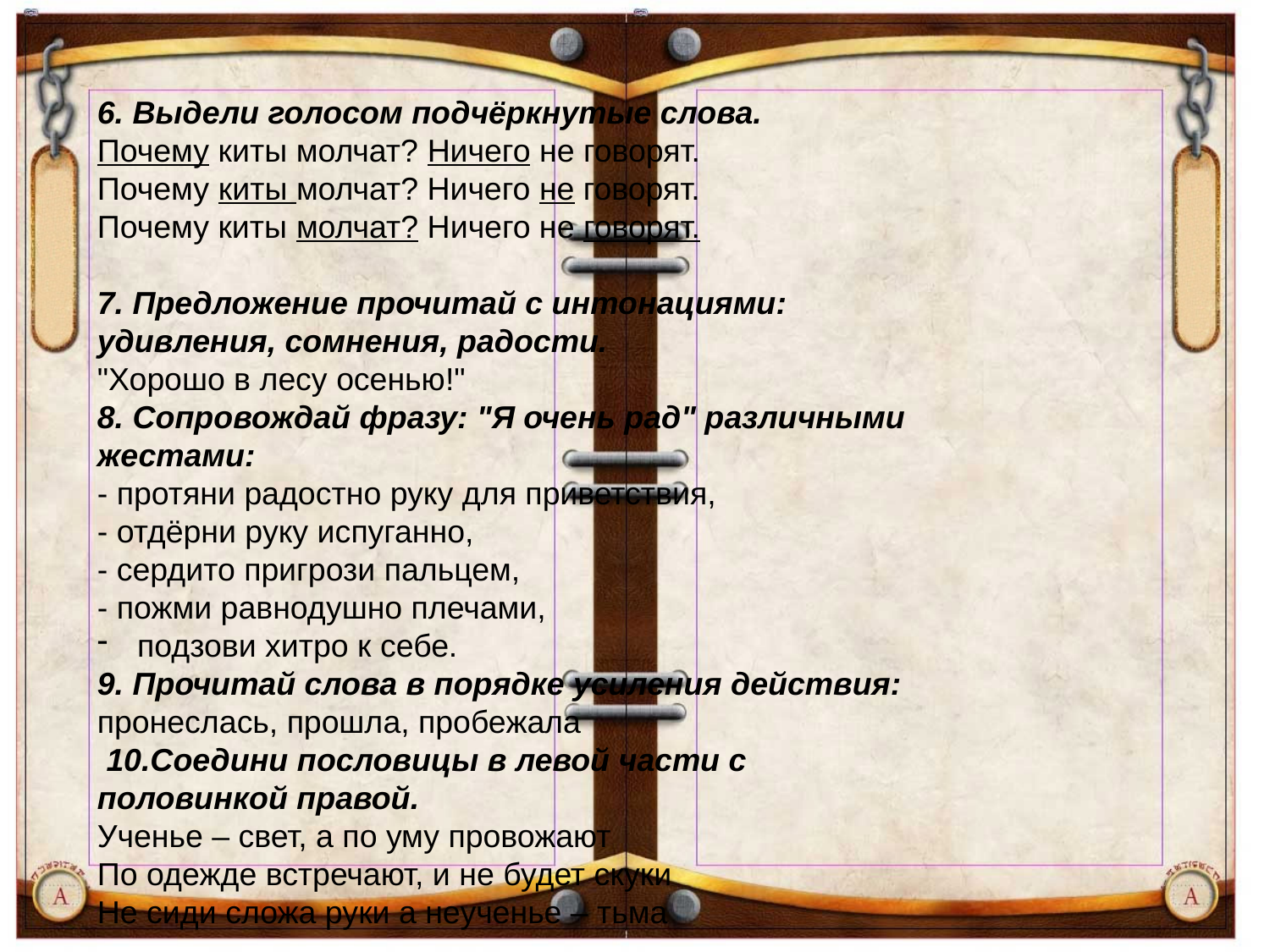

6. Выдели голосом подчёркнутые слова.
Почему киты молчат? Ничего не говорят.
Почему киты молчат? Ничего не говорят.
Почему киты молчат? Ничего не говорят.

7. Предложение прочитай с интонациями: удивления, сомнения, радости.
"Хорошо в лесу осенью!"
8. Сопровождай фразу: "Я очень рад" различными жестами:
- протяни радостно руку для приветствия,
- отдёрни руку испуганно,
- сердито пригрози пальцем,
- пожми равнодушно плечами,
подзови хитро к себе.
9. Прочитай слова в порядке усиления действия:
пронеслась, прошла, пробежала
 10.Соедини пословицы в левой части с половинкой правой.
Ученье – свет, а по уму провожают
По одежде встречают, и не будет скуки
Не сиди сложа руки а неученье – тьма